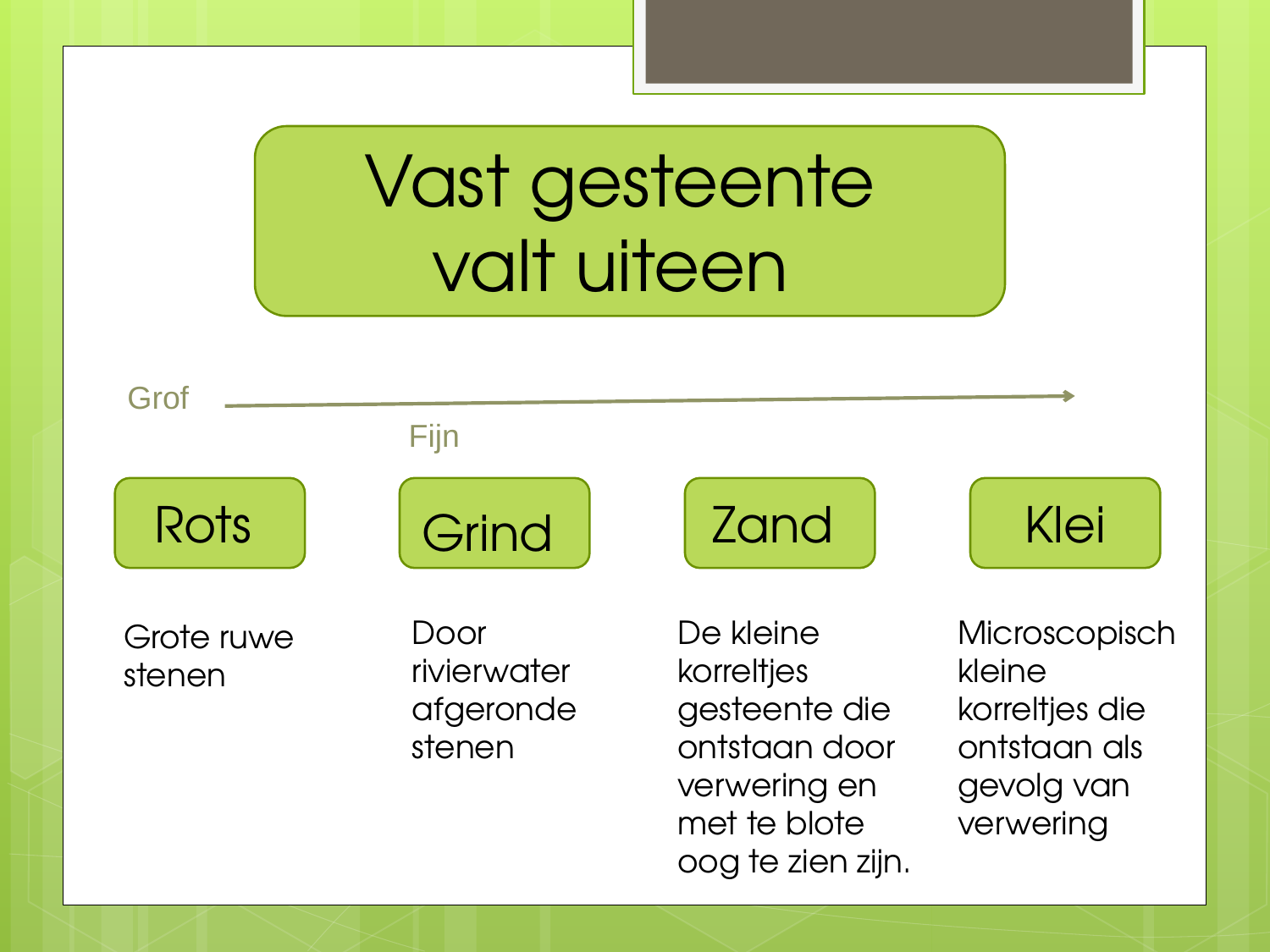

Vast gesteente
valt uiteen
Grof 							                                        Fijn
Rots
Grind
Zand
Klei
Microscopisch kleine korreltjes die ontstaan als gevolg van verwering
Door rivierwater afgeronde stenen
De kleine korreltjes gesteente die ontstaan door verwering en met te blote oog te zien zijn.
Grote ruwe stenen